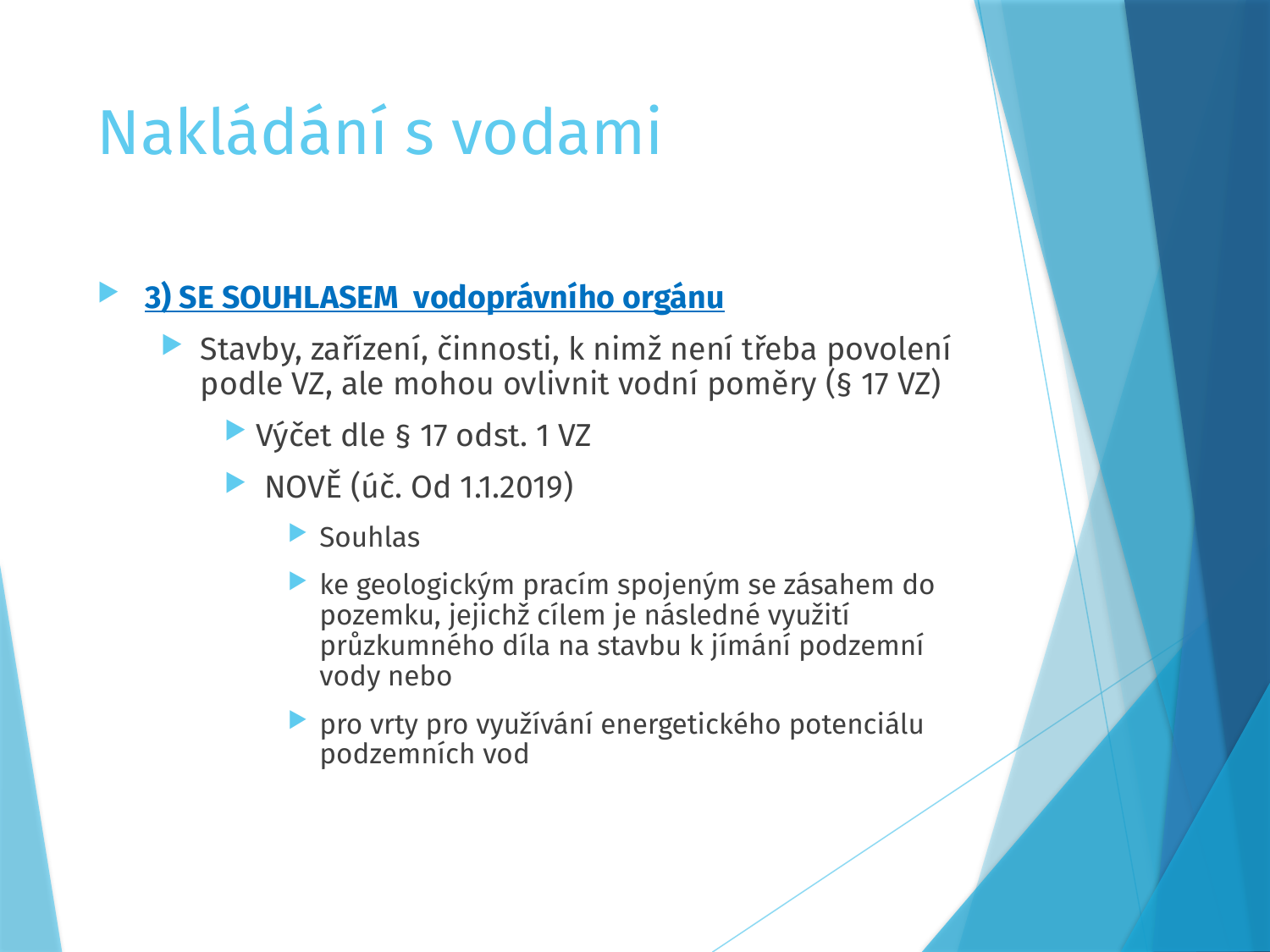

# Nakládání s vodami

3) SE SOUHLASEM  vodoprávního orgánu
Stavby, zařízení, činnosti, k nimž není třeba povolení podle VZ, ale mohou ovlivnit vodní poměry (§ 17 VZ)
Výčet dle § 17 odst. 1 VZ
 NOVĚ (úč. Od 1.1.2019)
Souhlas
ke geologickým pracím spojeným se zásahem do  pozemku, jejichž cílem je následné využití průzkumného díla na stavbu k jímání podzemní vody nebo
pro vrty pro využívání energetického potenciálu podzemních vod